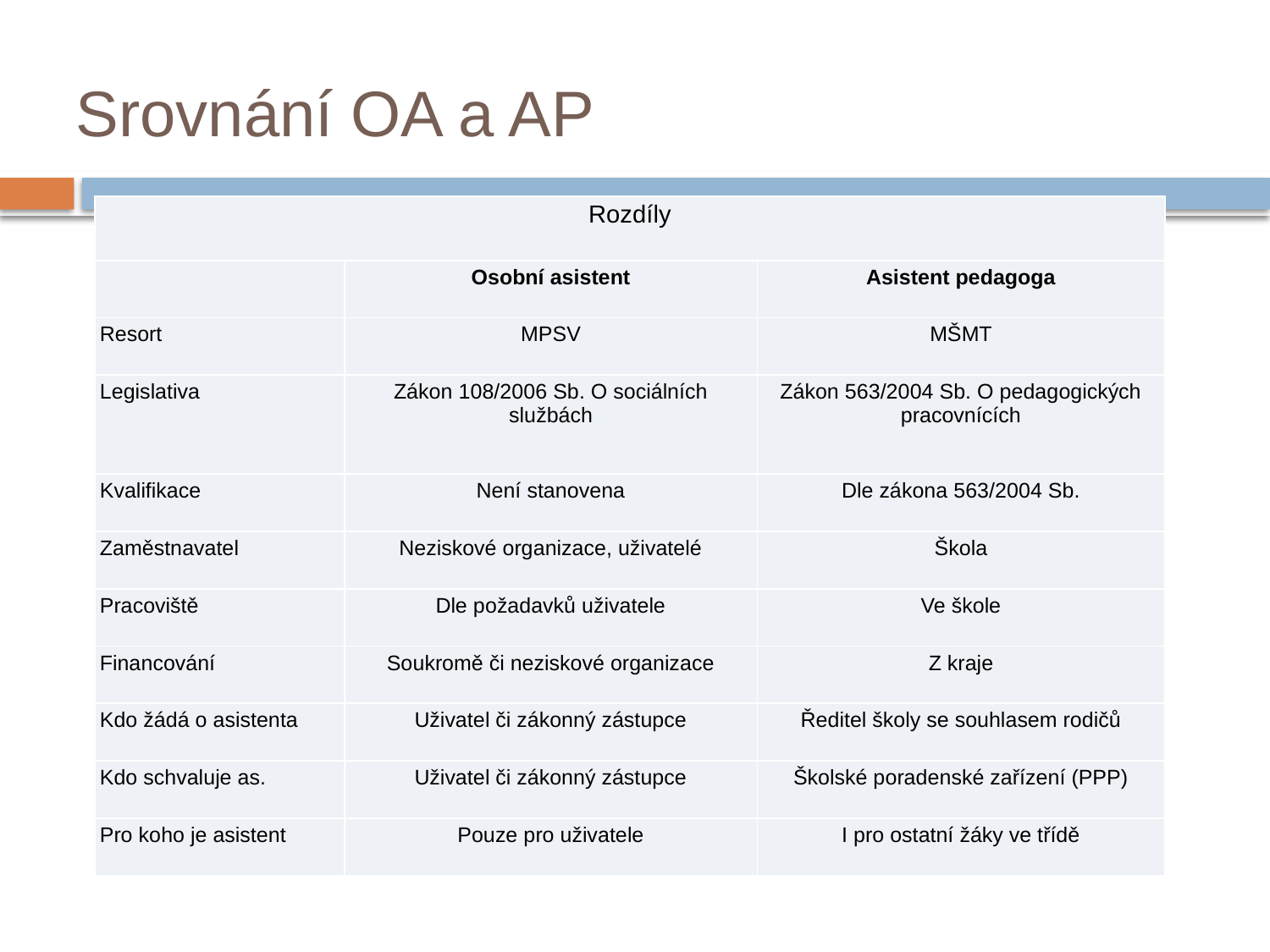

# Srovnání OA a AP
| Rozdíly |  |  |
| --- | --- | --- |
|  | Osobní asistent | Asistent pedagoga |
| Resort | MPSV | MŠMT |
| Legislativa | Zákon 108/2006 Sb. O sociálních službách | Zákon 563/2004 Sb. O pedagogických pracovnících |
| Kvalifikace | Není stanovena | Dle zákona 563/2004 Sb. |
| Zaměstnavatel | Neziskové organizace, uživatelé | Škola |
| Pracoviště | Dle požadavků uživatele | Ve škole |
| Financování | Soukromě či neziskové organizace | Z kraje |
| Kdo žádá o asistenta | Uživatel či zákonný zástupce | Ředitel školy se souhlasem rodičů |
| Kdo schvaluje as. | Uživatel či zákonný zástupce | Školské poradenské zařízení (PPP) |
| Pro koho je asistent | Pouze pro uživatele | I pro ostatní žáky ve třídě |